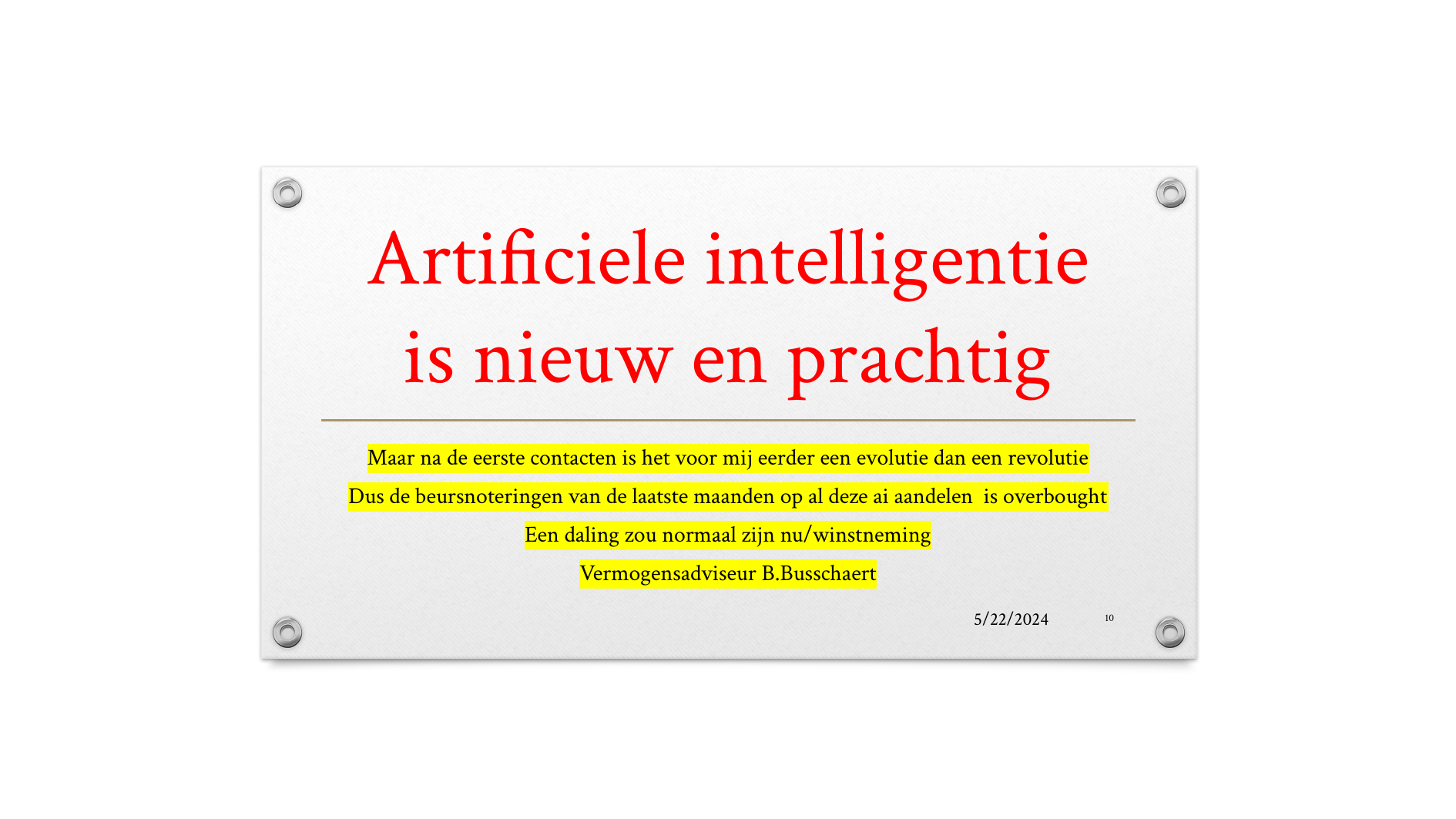

# Artificiele intelligentie is nieuw en prachtig
Maar na de eerste contacten is het voor mij eerder een evolutie dan een revolutie
Dus de beursnoteringen van de laatste maanden op al deze ai aandelen  is overbought
Een daling zou normaal zijn nu/winstneming
Vermogensadviseur B.Busschaert

5/22/2024
10